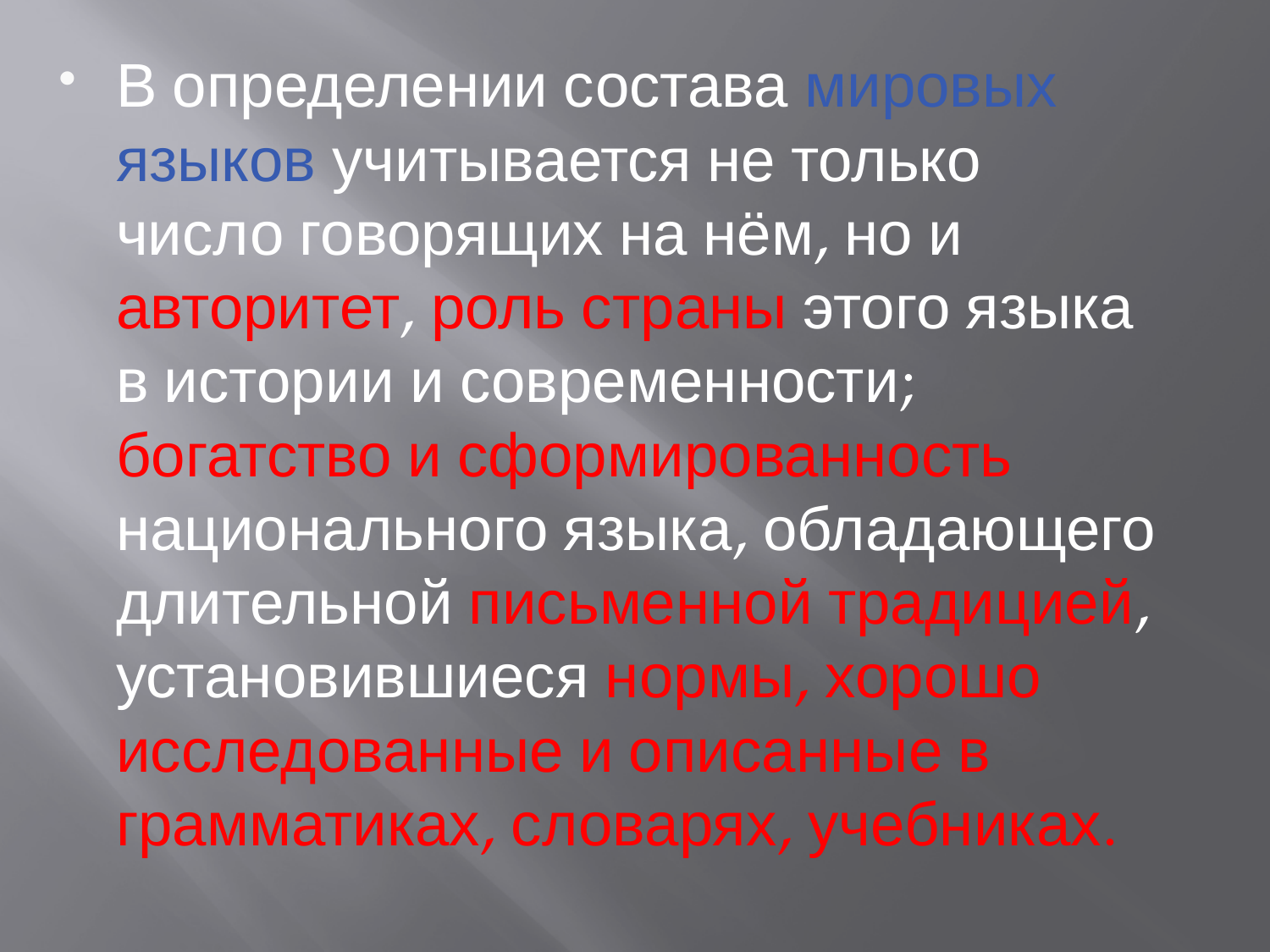

В определении состава мировых языков учитывается не только число говорящих на нём, но и авторитет, роль страны этого языка в истории и современности; богатство и сформированность национального языка, обладающего длительной письменной традицией, установившиеся нормы, хорошо исследованные и описанные в грамматиках, словарях, учебниках.